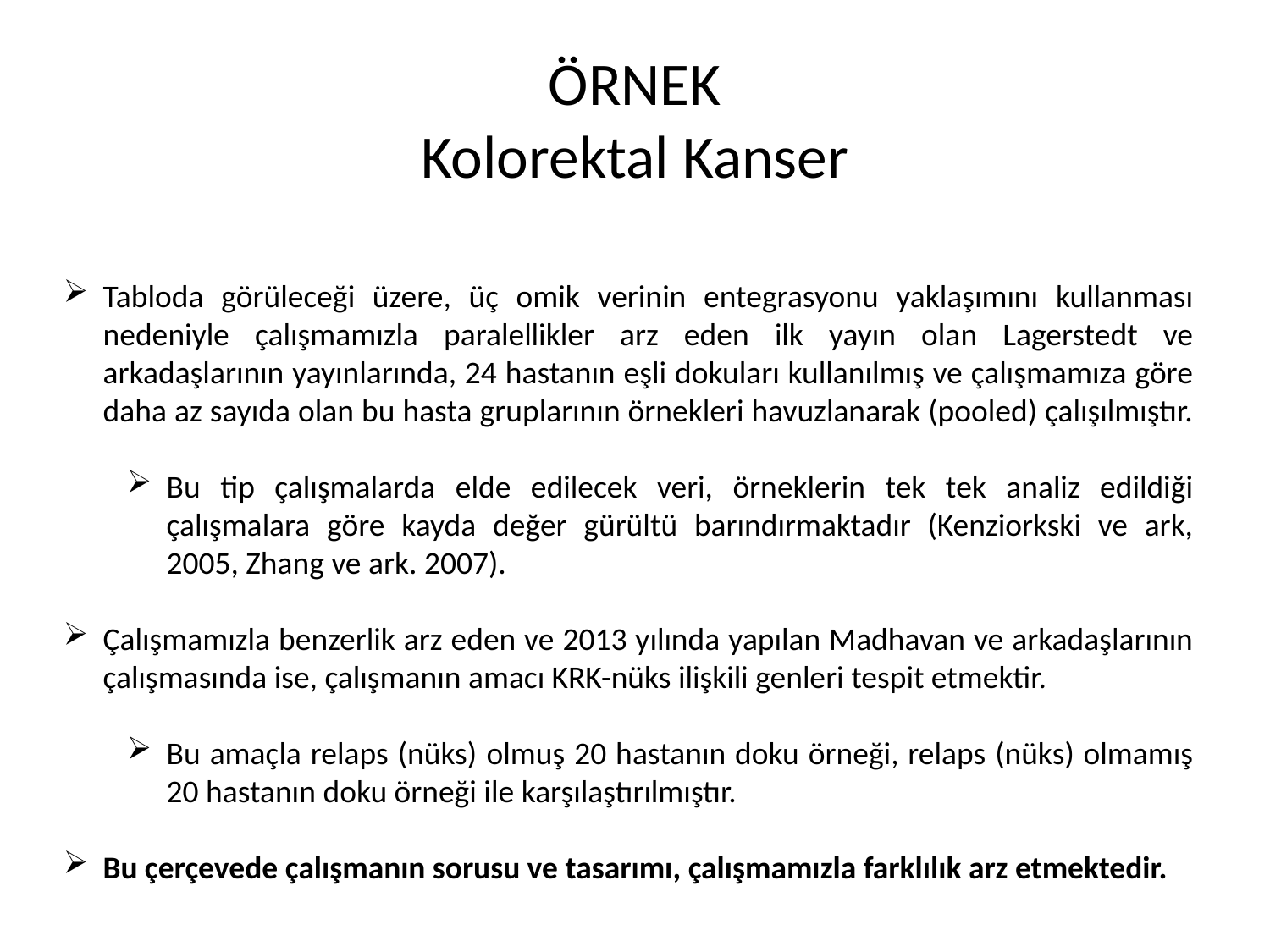

# ÖRNEK Kolorektal Kanser
Tabloda görüleceği üzere, üç omik verinin entegrasyonu yaklaşımını kullanması nedeniyle çalışmamızla paralellikler arz eden ilk yayın olan Lagerstedt ve arkadaşlarının yayınlarında, 24 hastanın eşli dokuları kullanılmış ve çalışmamıza göre daha az sayıda olan bu hasta gruplarının örnekleri havuzlanarak (pooled) çalışılmıştır.

Bu tip çalışmalarda elde edilecek veri, örneklerin tek tek analiz edildiği çalışmalara göre kayda değer gürültü barındırmaktadır (Kenziorkski ve ark, 2005, Zhang ve ark. 2007).

Çalışmamızla benzerlik arz eden ve 2013 yılında yapılan Madhavan ve arkadaşlarının çalışmasında ise, çalışmanın amacı KRK-nüks ilişkili genleri tespit etmektir.

Bu amaçla relaps (nüks) olmuş 20 hastanın doku örneği, relaps (nüks) olmamış 20 hastanın doku örneği ile karşılaştırılmıştır.

Bu çerçevede çalışmanın sorusu ve tasarımı, çalışmamızla farklılık arz etmektedir.